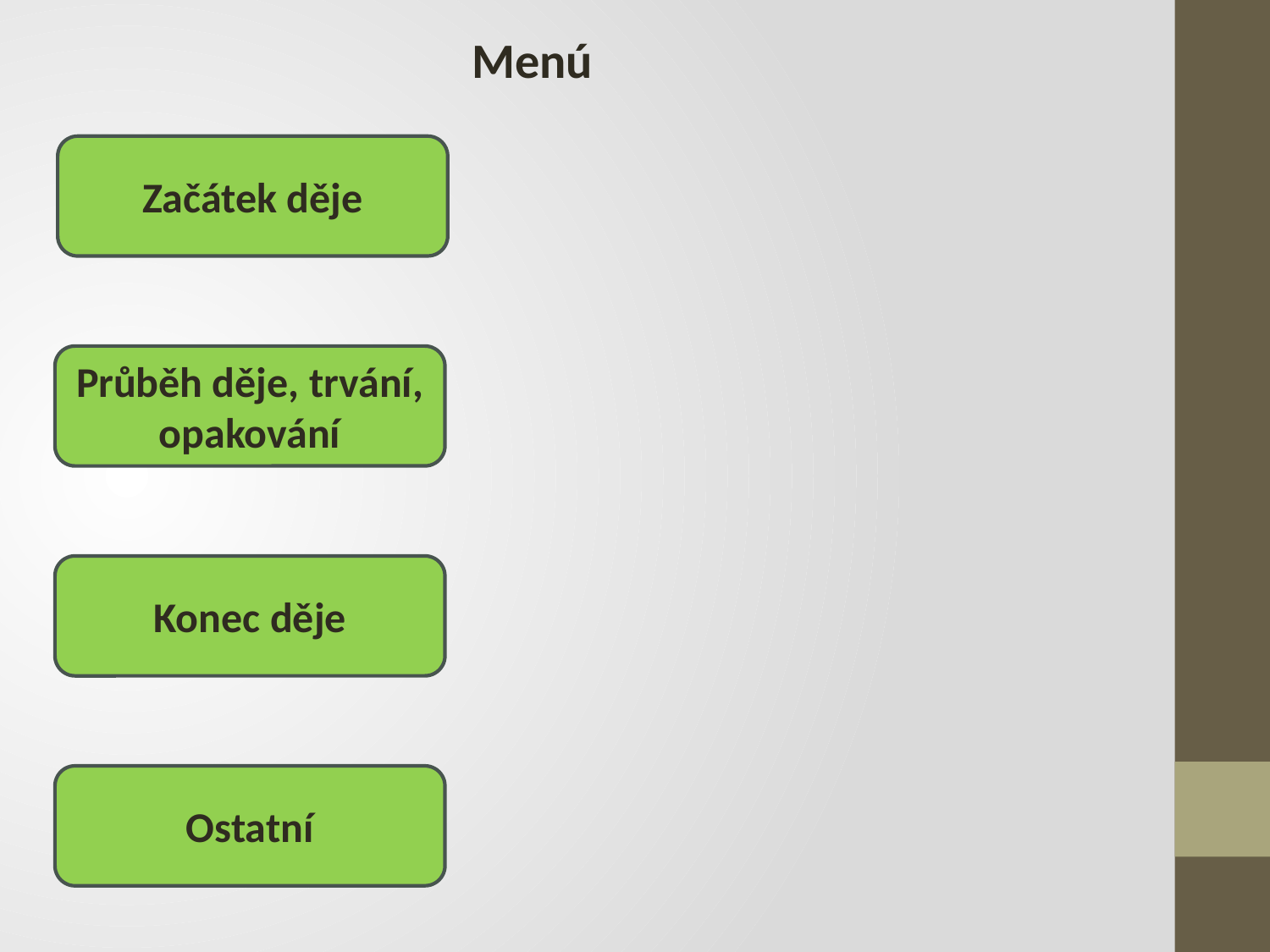

Menú
Začátek děje
Průběh děje, trvání, opakování
Konec děje
Ostatní